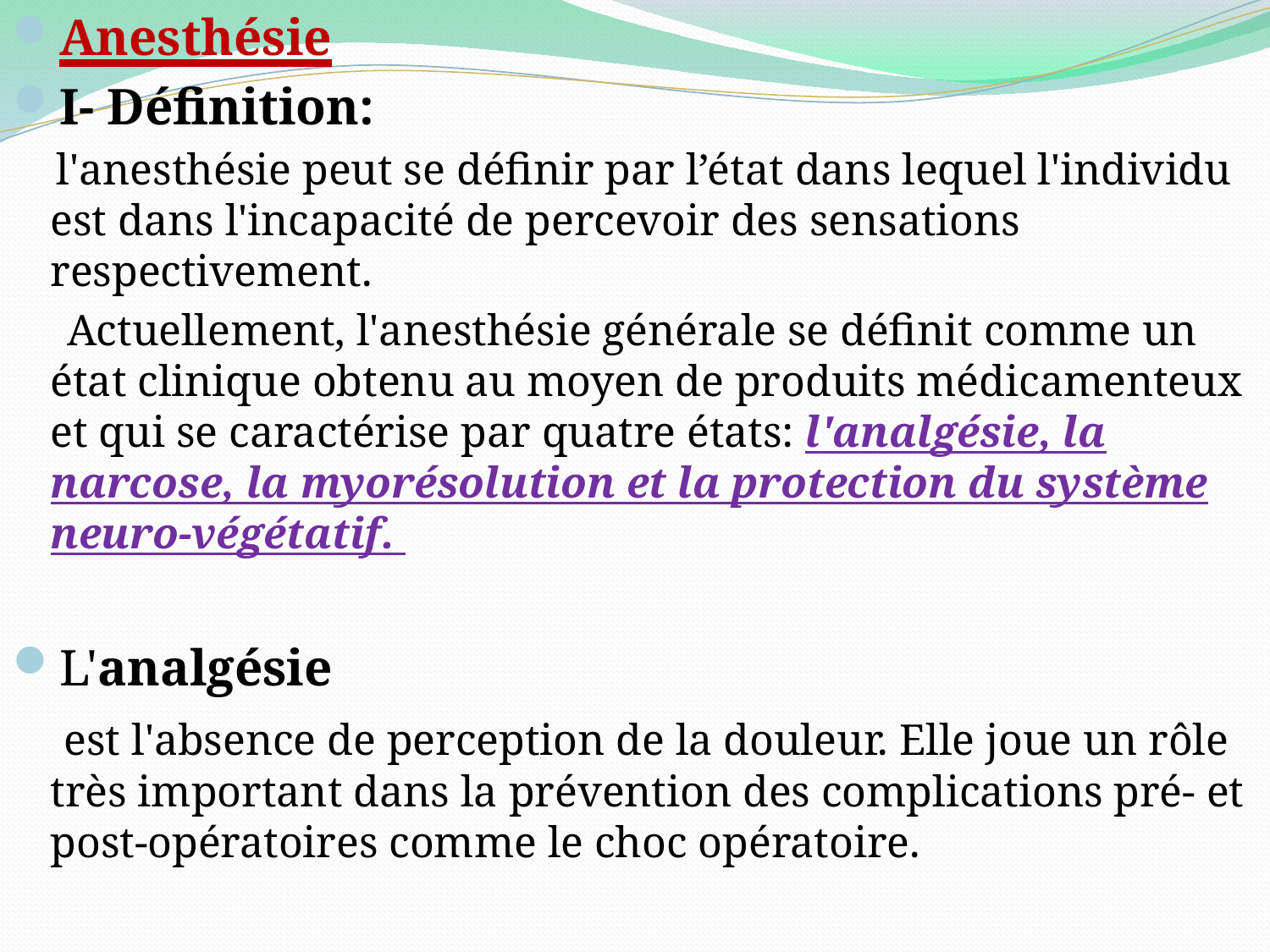

Anesthésie
I- Définition:
    l'anesthésie peut se définir par l’état dans lequel l'individu est dans l'incapacité de percevoir des sensations respectivement.
     Actuellement, l'anesthésie générale se définit comme un état clinique obtenu au moyen de produits médicamenteux et qui se caractérise par quatre états: l'analgésie, la narcose, la myorésolution et la protection du système neuro-végétatif.

L'analgésie
    est l'absence de perception de la douleur. Elle joue un rôle très important dans la prévention des complications pré- et post-opératoires comme le choc opératoire.